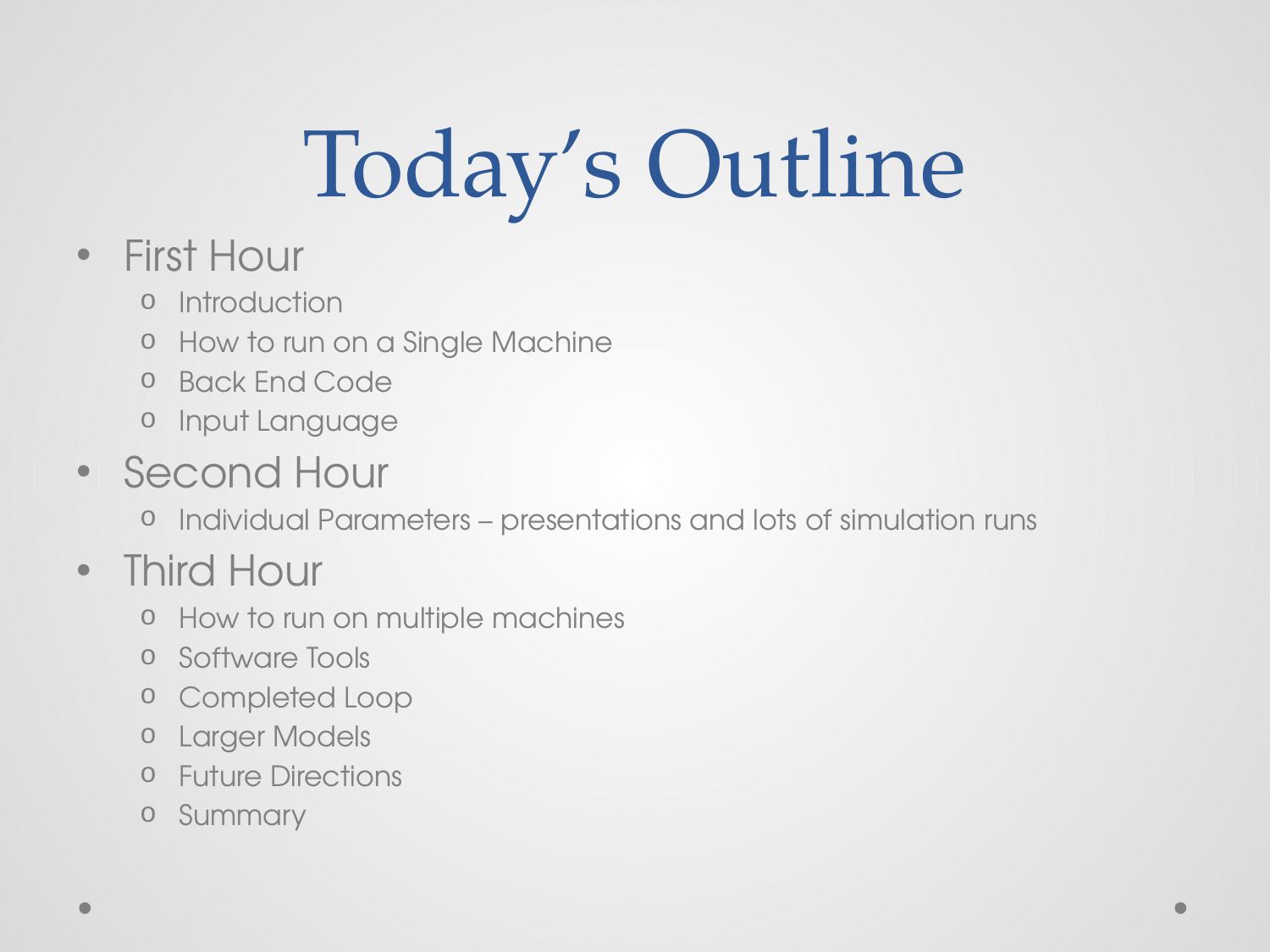

# Today’s Outline
First Hour
Introduction
How to run on a Single Machine
Back End Code
Input Language
Second Hour
Individual Parameters – presentations and lots of simulation runs
Third Hour
How to run on multiple machines
Software Tools
Completed Loop
Larger Models
Future Directions
Summary